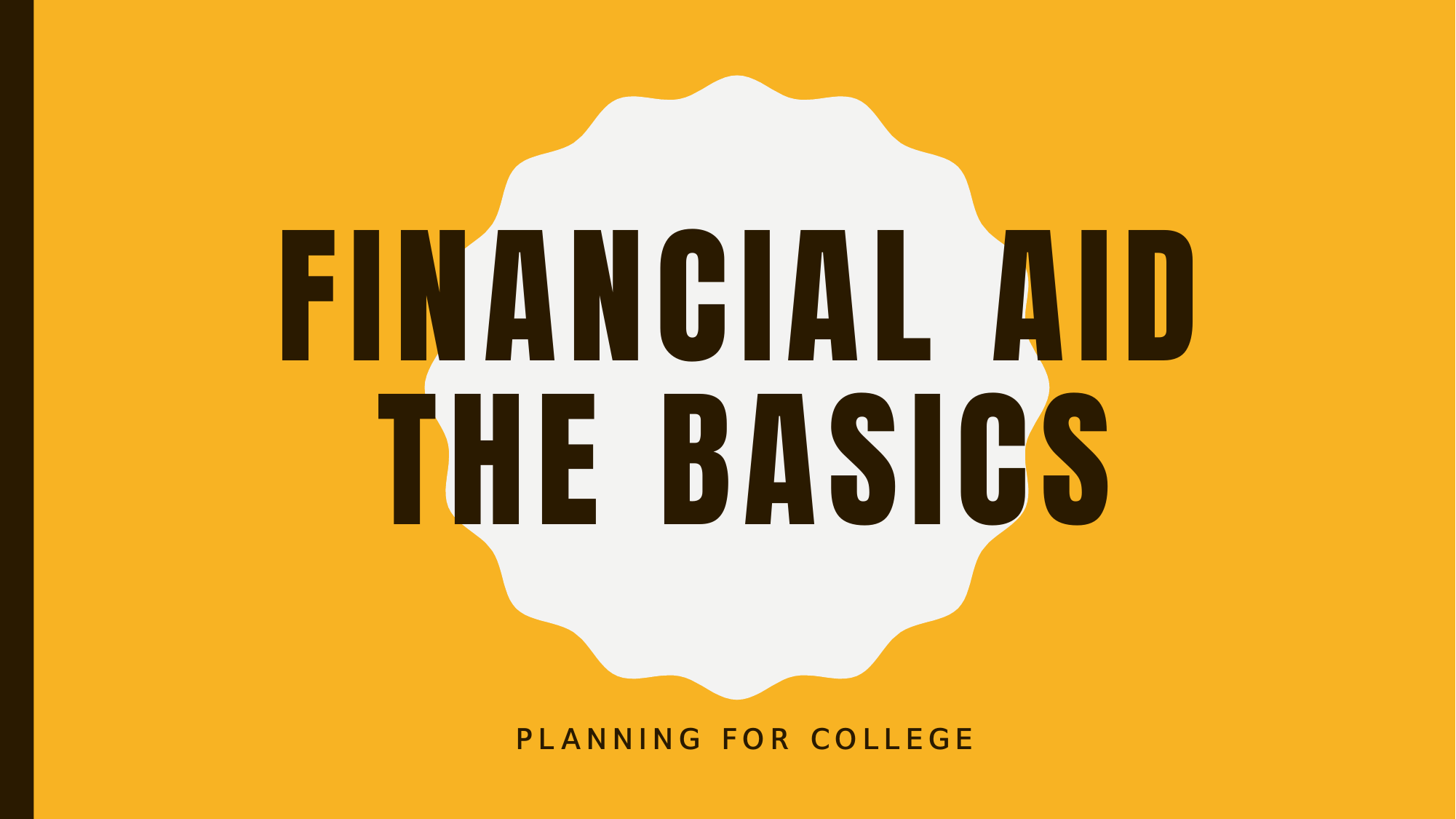

# Financial Aid the Basics
Planning for College